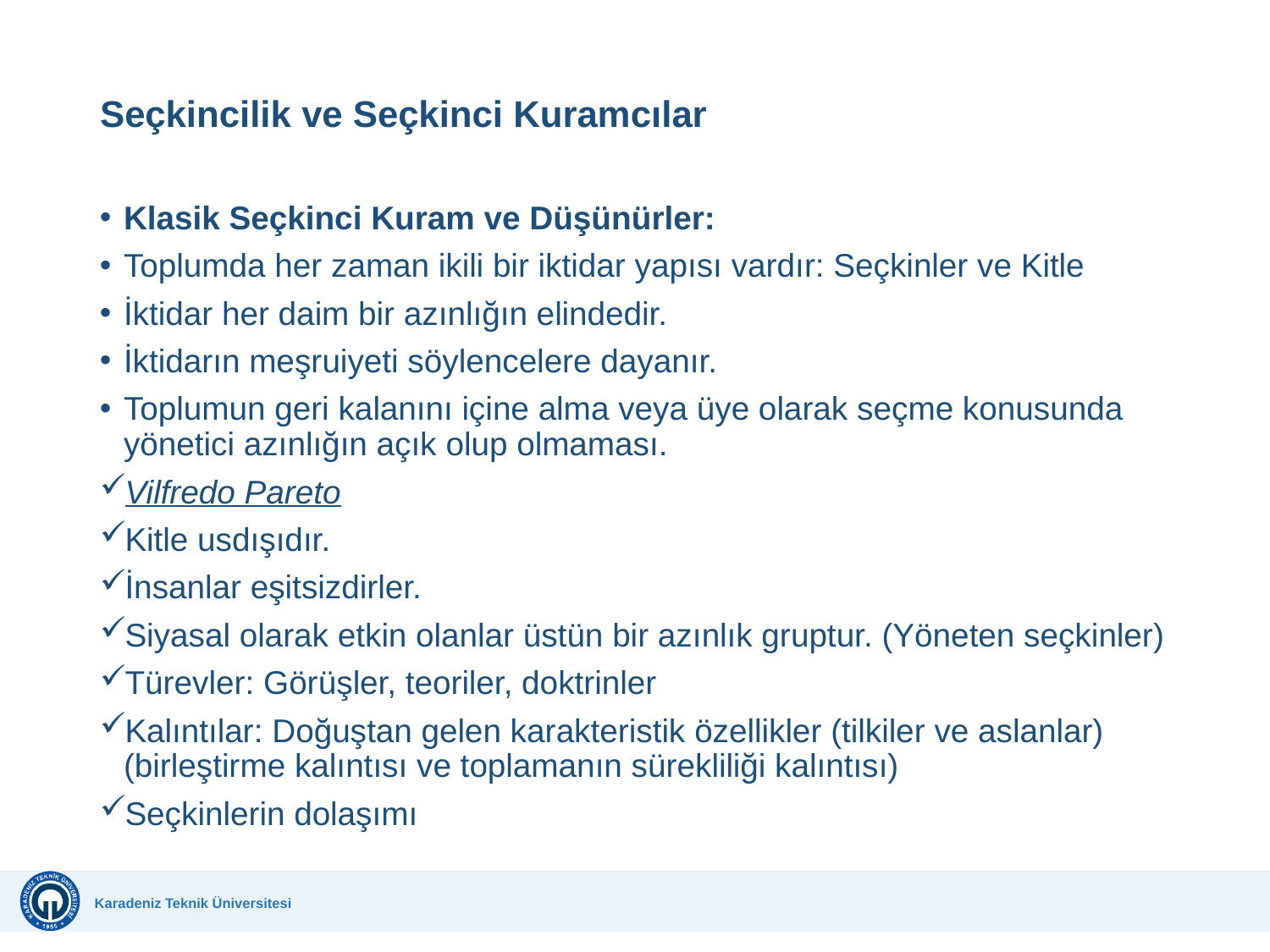

# Seçkincilik ve Seçkinci Kuramcılar
Klasik Seçkinci Kuram ve Düşünürler:
Toplumda her zaman ikili bir iktidar yapısı vardır: Seçkinler ve Kitle
İktidar her daim bir azınlığın elindedir.
İktidarın meşruiyeti söylencelere dayanır.
Toplumun geri kalanını içine alma veya üye olarak seçme konusunda yönetici azınlığın açık olup olmaması.
Vilfredo Pareto
Kitle usdışıdır.
İnsanlar eşitsizdirler.
Siyasal olarak etkin olanlar üstün bir azınlık gruptur. (Yöneten seçkinler)
Türevler: Görüşler, teoriler, doktrinler
Kalıntılar: Doğuştan gelen karakteristik özellikler (tilkiler ve aslanlar) (birleştirme kalıntısı ve toplamanın sürekliliği kalıntısı)
Seçkinlerin dolaşımı